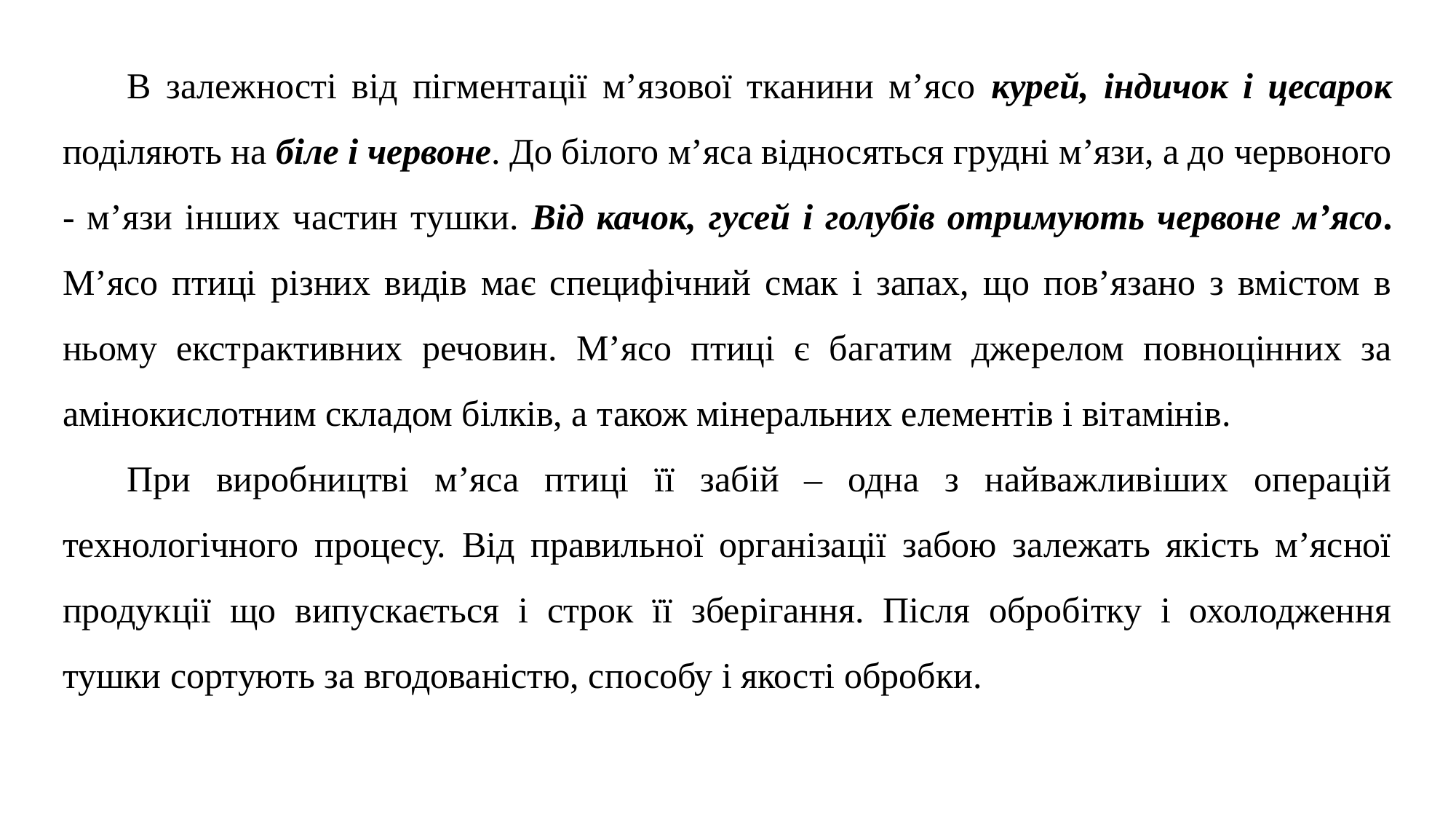

В залежності від пігментації м’язової тканини м’ясо курей, індичок і цесарок поділяють на біле і червоне. До білого м’яса відносяться грудні м’язи, а до червоного - м’язи інших частин тушки. Від качок, гусей і голубів отримують червоне м’ясо. М’ясо птиці різних видів має специфічний смак і запах, що пов’язано з вмістом в ньому екстрактивних речовин. М’ясо птиці є багатим джерелом повноцінних за амінокислотним складом білків, а також мінеральних елементів і вітамінів.
При виробництві м’яса птиці її забій – одна з найважливіших операцій технологічного процесу. Від правильної організації забою залежать якість м’ясної продукції що випускається і строк її зберігання. Після обробітку і охолодження тушки сортують за вгодованістю, способу і якості обробки.